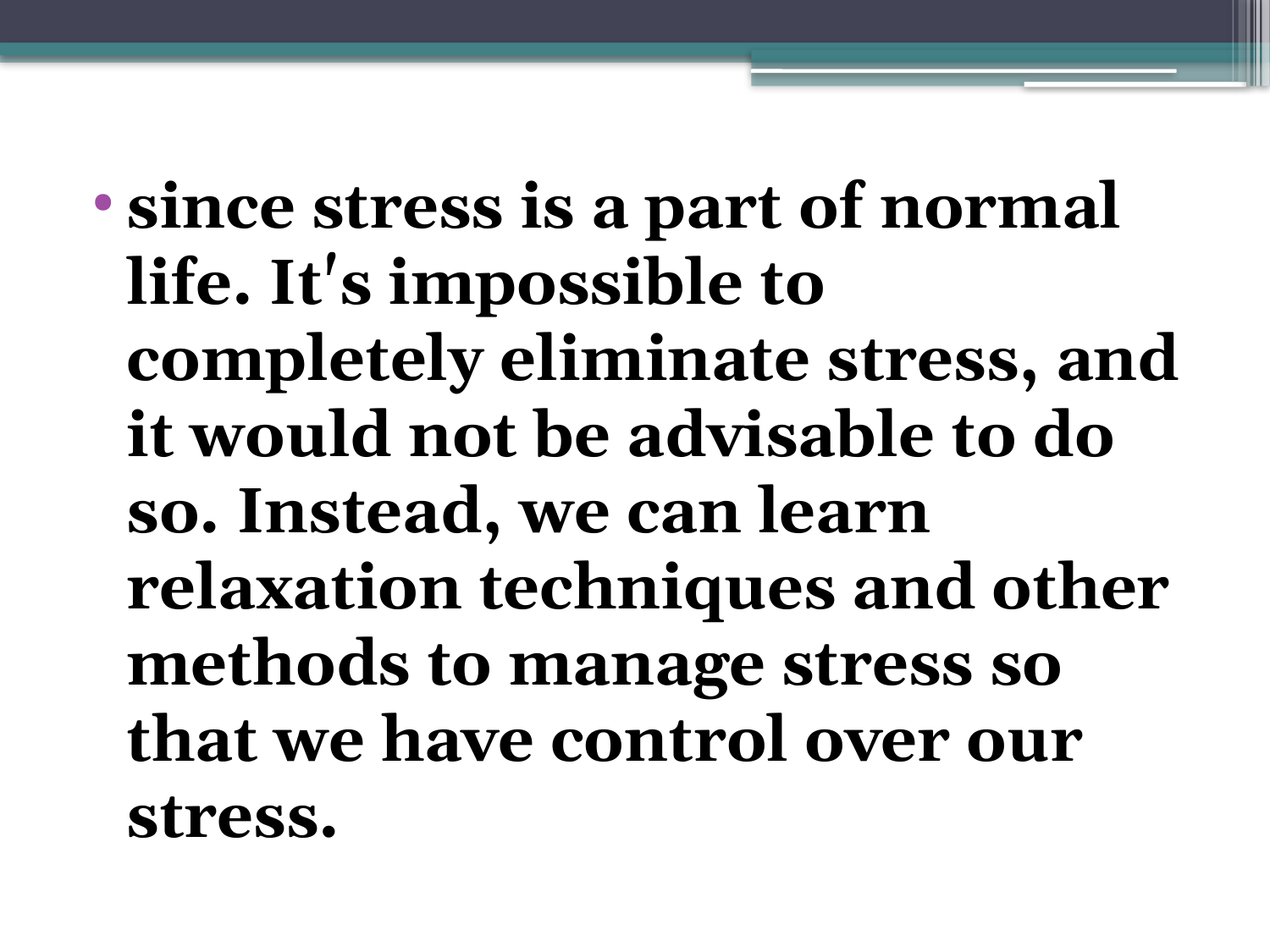

since stress is a part of normal life. It's impossible to completely eliminate stress, and it would not be advisable to do so. Instead, we can learn relaxation techniques and other methods to manage stress so that we have control over our stress.